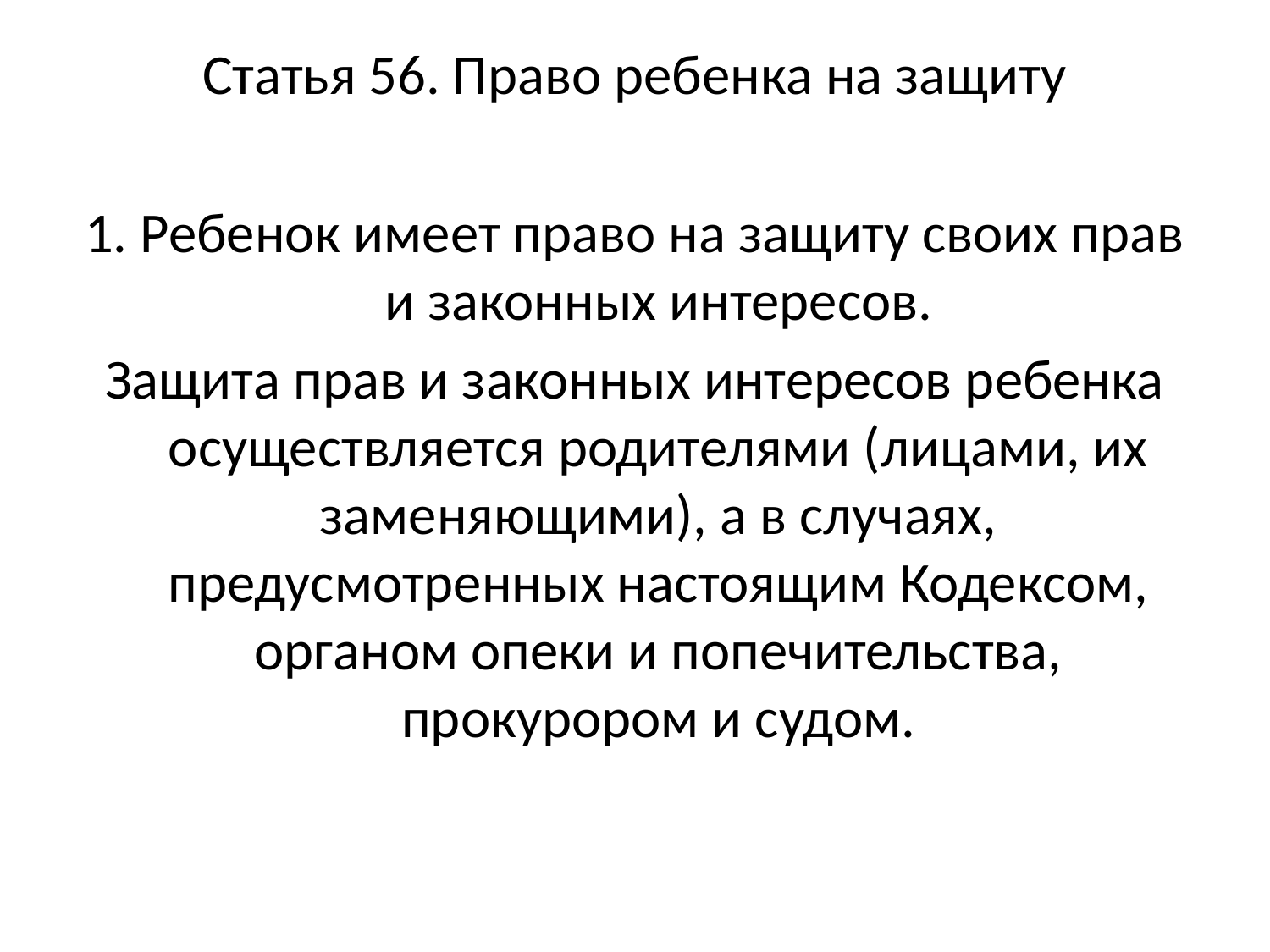

Статья 56. Право ребенка на защиту

1. Ребенок имеет право на защиту своих прав и законных интересов.
Защита прав и законных интересов ребенка осуществляется родителями (лицами, их заменяющими), а в случаях, предусмотренных настоящим Кодексом, органом опеки и попечительства, прокурором и судом.